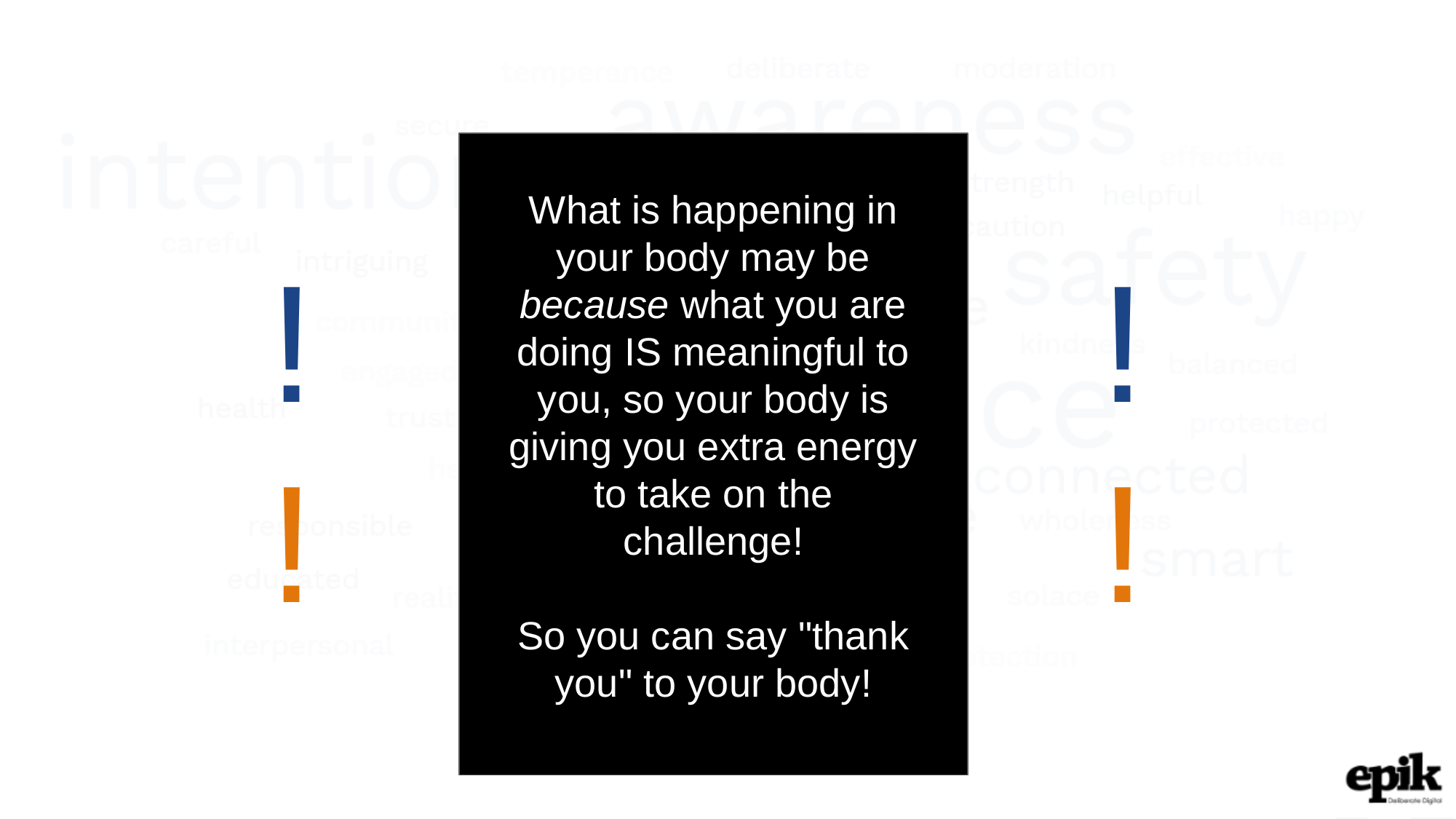

What is happening in your body may be because what you are doing IS meaningful to you, so your body is giving you extra energy to take on the challenge!

So you can say "thank you" to your body!
!!
!!